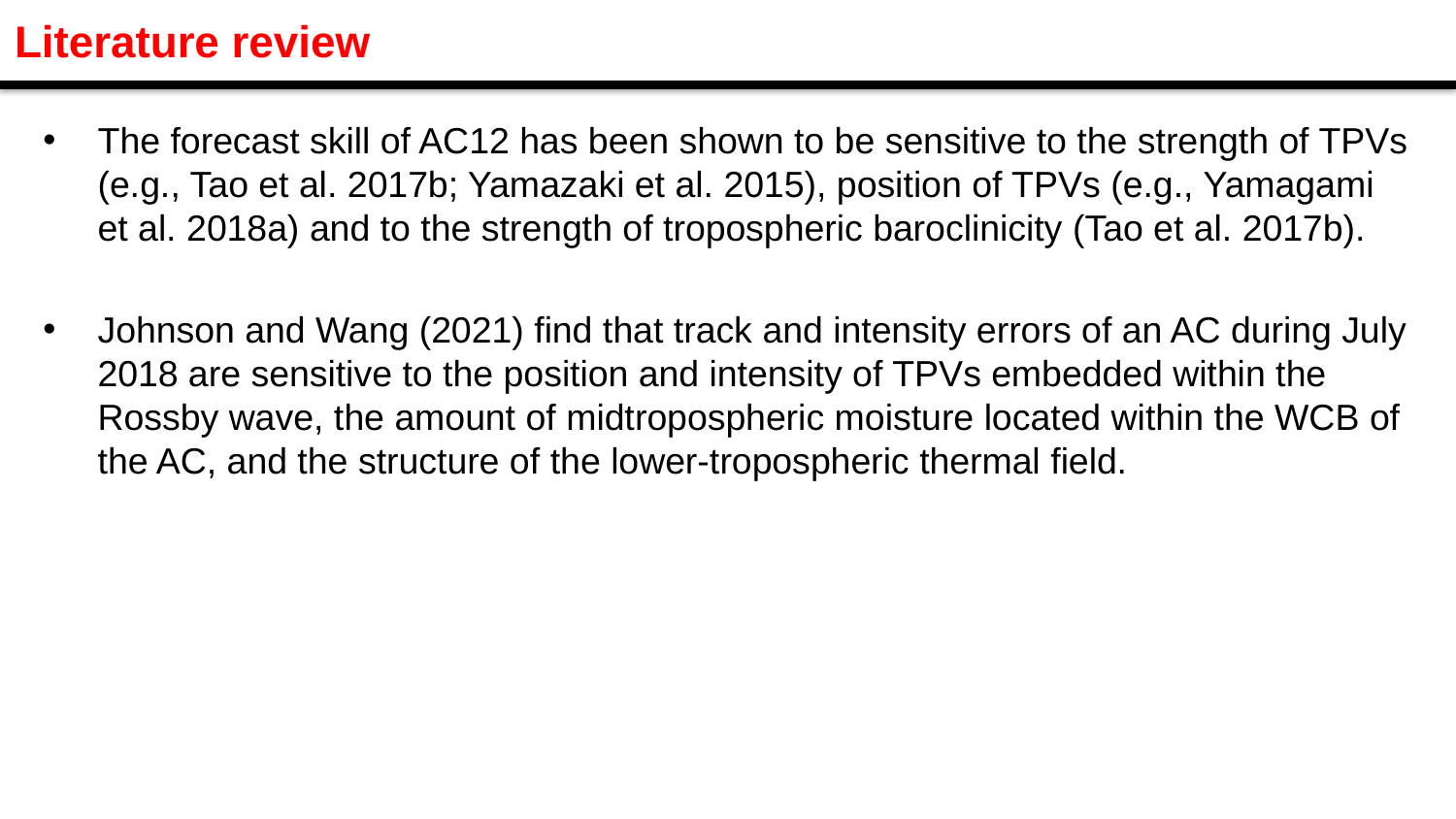

Literature review
The forecast skill of AC12 has been shown to be sensitive to the strength of TPVs (e.g., Tao et al. 2017b; Yamazaki et al. 2015), position of TPVs (e.g., Yamagami et al. 2018a) and to the strength of tropospheric baroclinicity (Tao et al. 2017b).

Johnson and Wang (2021) find that track and intensity errors of an AC during July 2018 are sensitive to the position and intensity of TPVs embedded within the Rossby wave, the amount of midtropospheric moisture located within the WCB of the AC, and the structure of the lower-tropospheric thermal field.